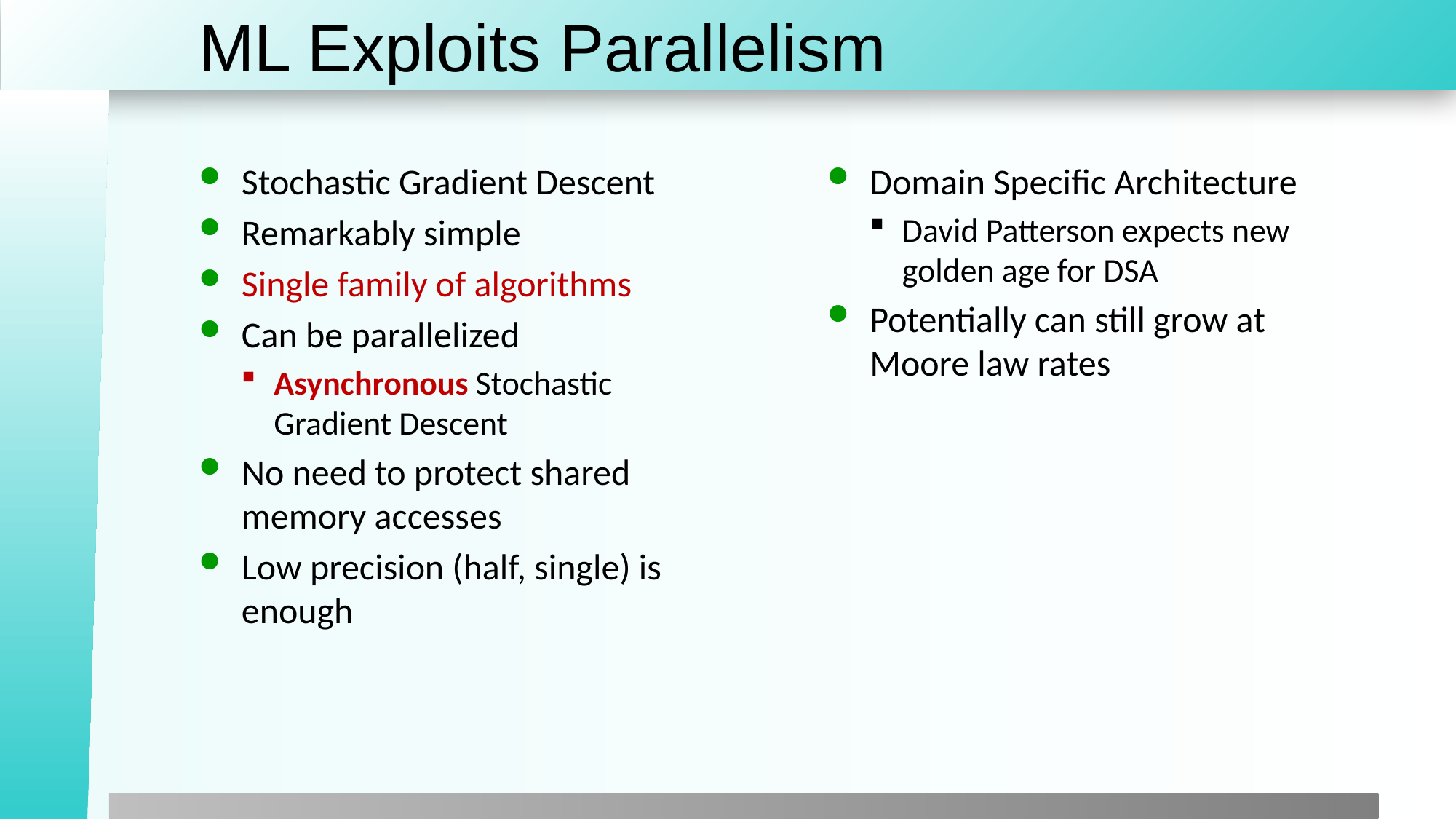

# ML Exploits Parallelism
Stochastic Gradient Descent
Remarkably simple
Single family of algorithms
Can be parallelized
Asynchronous Stochastic Gradient Descent
No need to protect shared memory accesses
Low precision (half, single) is enough

Domain Specific Architecture
David Patterson expects new golden age for DSA
Potentially can still grow at Moore law rates